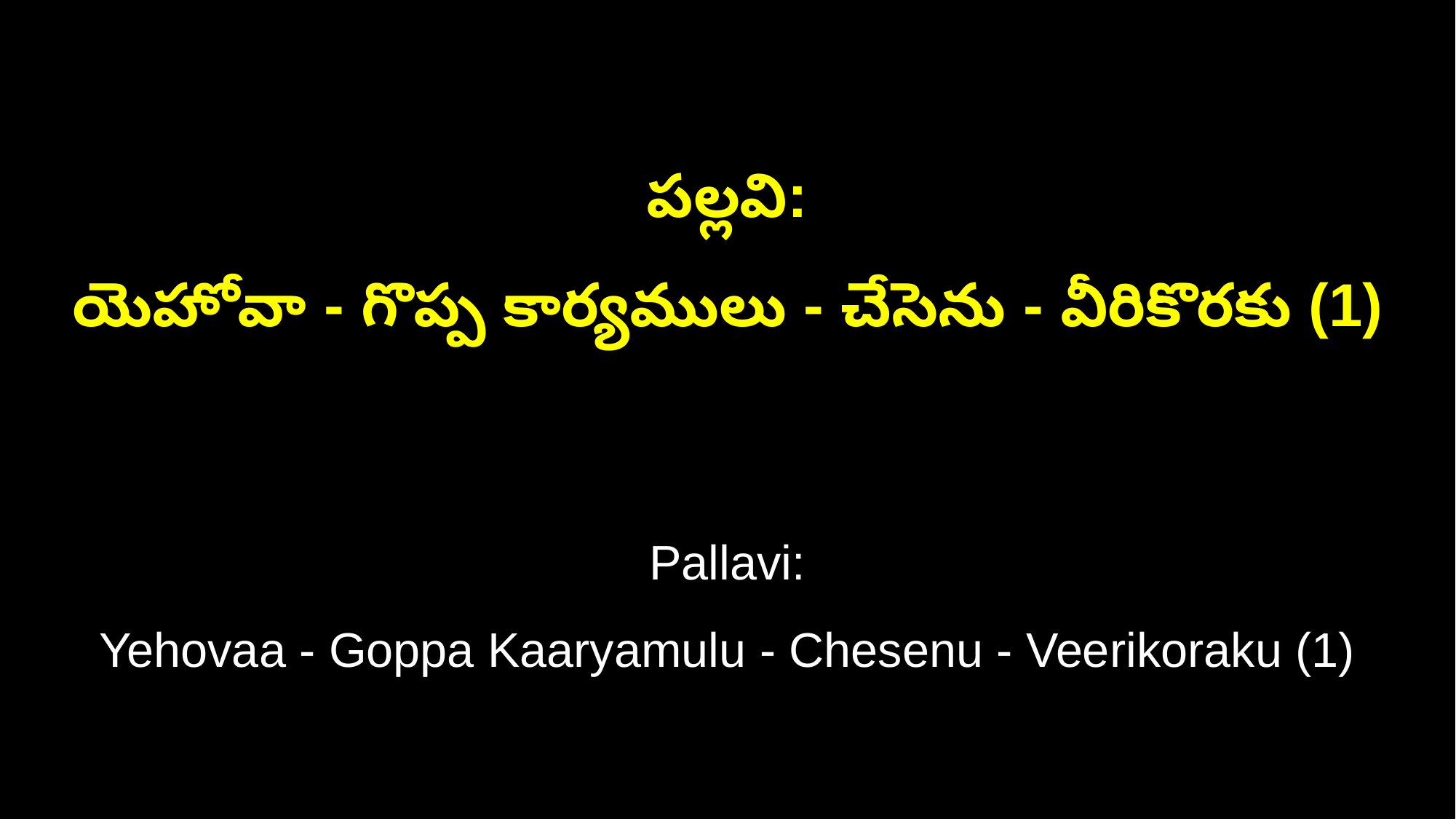

పల్లవి:
యెహోవా - గొప్ప కార్యములు - చేసెను - వీరికొరకు (1)
Pallavi:
Yehovaa - Goppa Kaaryamulu - Chesenu - Veerikoraku (1)